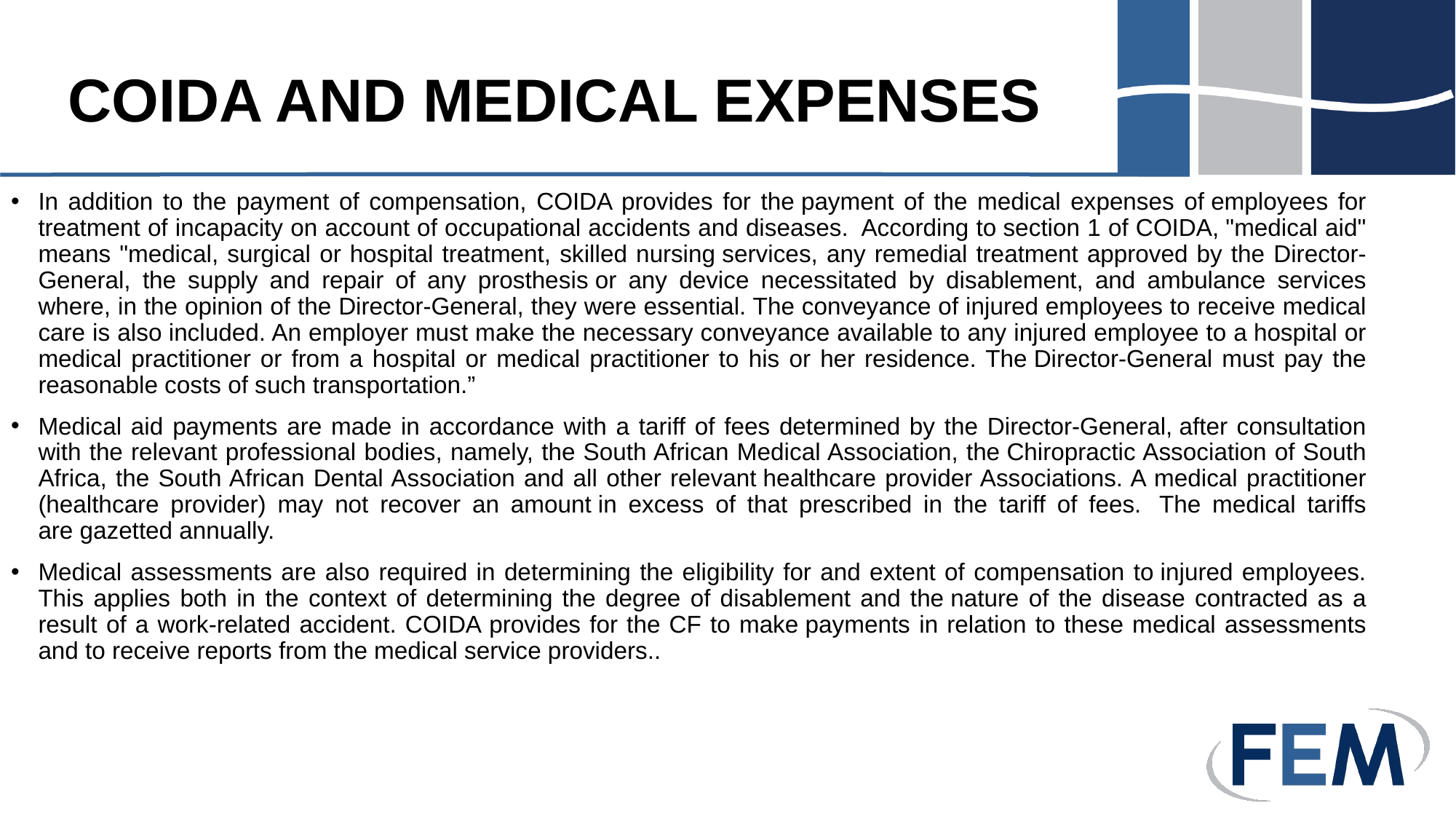

# COIDA AND MEDICAL EXPENSES
In addition to the payment of compensation, COIDA provides for the payment of the medical expenses of employees for treatment of incapacity on account of occupational accidents and diseases.  According to section 1 of COIDA, "medical aid" means "medical, surgical or hospital treatment, skilled nursing services, any remedial treatment approved by the Director-General, the supply and repair of any prosthesis or any device necessitated by disablement, and ambulance services where, in the opinion of the Director-General, they were essential. The conveyance of injured employees to receive medical care is also included. An employer must make the necessary conveyance available to any injured employee to a hospital or medical practitioner or from a hospital or medical practitioner to his or her residence. The Director-General must pay the reasonable costs of such transportation.”
Medical aid payments are made in accordance with a tariff of fees determined by the Director-General, after consultation with the relevant professional bodies, namely, the South African Medical Association, the Chiropractic Association of South Africa, the South African Dental Association and all other relevant healthcare provider Associations. A medical practitioner (healthcare provider) may not recover an amount in excess of that prescribed in the tariff of fees.  The medical tariffs are gazetted annually.
Medical assessments are also required in determining the eligibility for and extent of compensation to injured employees. This applies both in the context of determining the degree of disablement and the nature of the disease contracted as a result of a work-related accident. COIDA provides for the CF to make payments in relation to these medical assessments and to receive reports from the medical service providers..